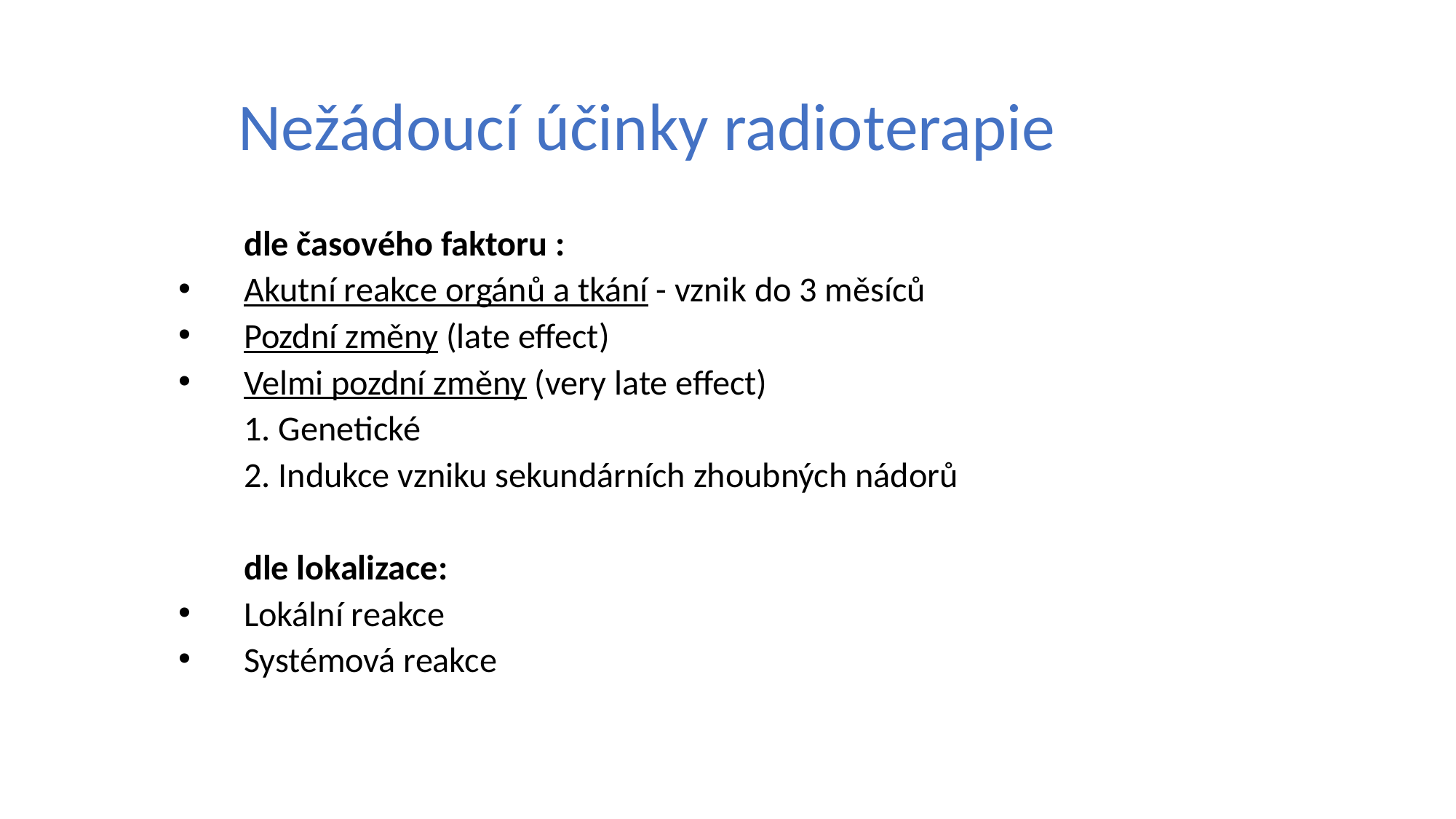

# Nežádoucí účinky radioterapie
	dle časového faktoru :
Akutní reakce orgánů a tkání - vznik do 3 měsíců
Pozdní změny (late effect)
Velmi pozdní změny (very late effect)
	1. Genetické
	2. Indukce vzniku sekundárních zhoubných nádorů

	dle lokalizace:
Lokální reakce
Systémová reakce